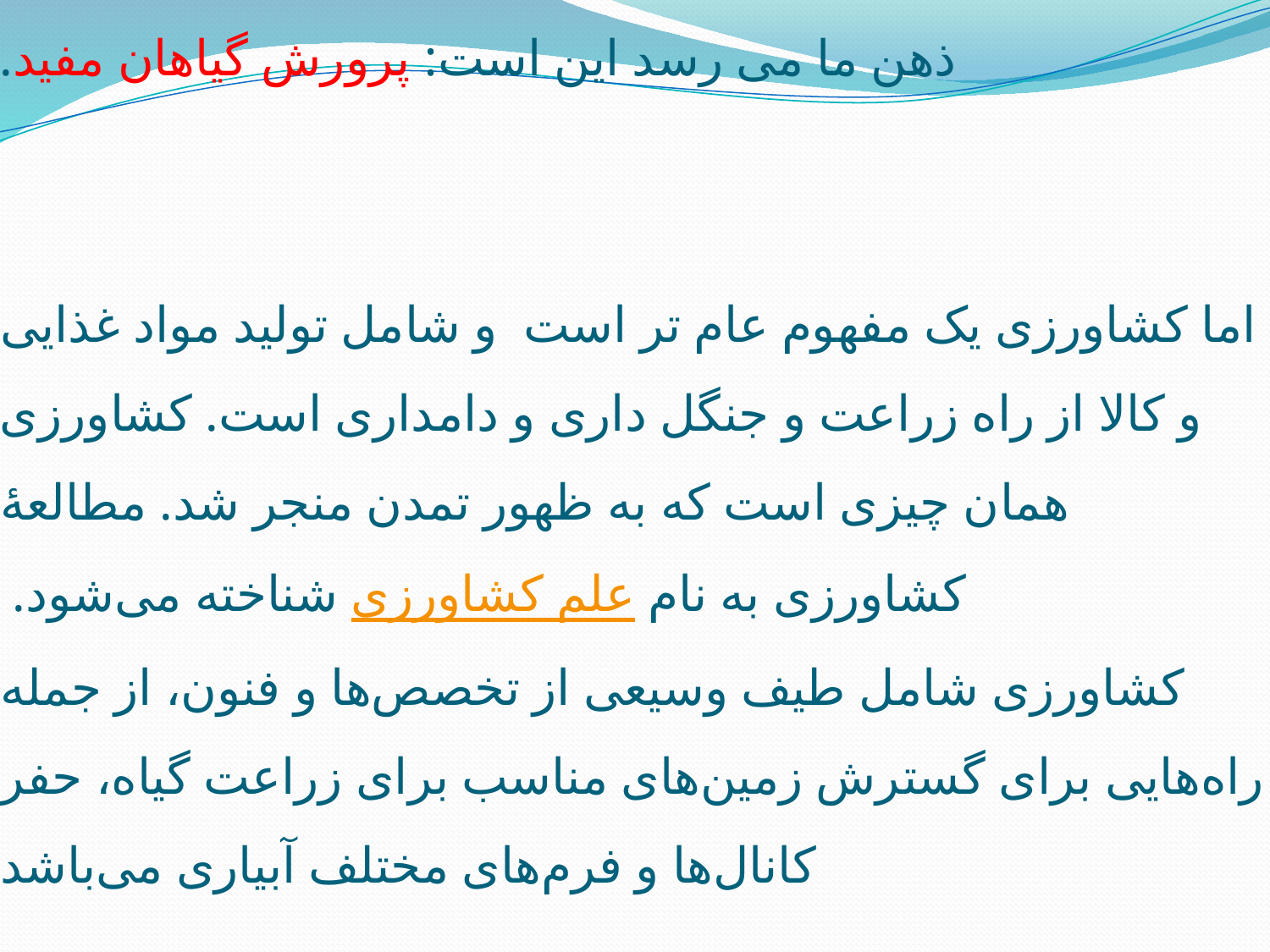

# گر از ما تعریف واژه  کشاورزی را بپرسند اولین تعریفی که به ذهن ما می رسد این است: پرورش گیاهان مفید. اما کشاورزی یک مفهوم عام تر است  و شامل تولید مواد غذایی و کالا از راه زراعت و جنگل داری و دامداری است. کشاورزی همان چیزی است که به ظهور تمدن منجر شد. مطالعهٔ کشاورزی به نام علم کشاورزی شناخته می‌شود. کشاورزی شامل طیف وسیعی از تخصص‌ها و فنون، از جمله راه‌هایی برای گسترش زمین‌های مناسب برای زراعت گیاه، حفر کانال‌ها و فرم‌های مختلف آبیاری می‌باشد